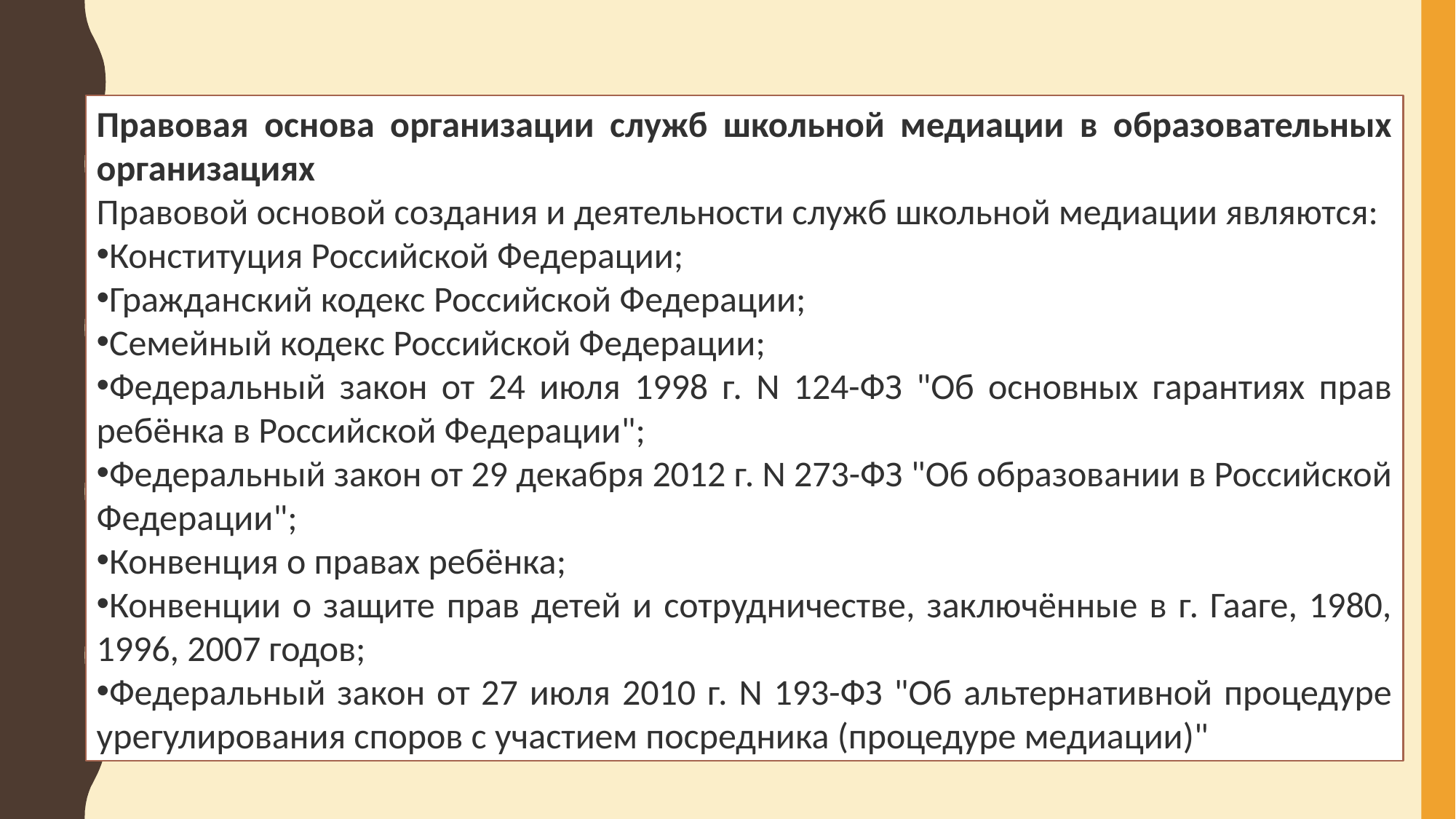

Правовая основа организации служб школьной медиации в образовательных организациях
Правовой основой создания и деятельности служб школьной медиации являются:
Конституция Российской Федерации;
Гражданский кодекс Российской Федерации;
Семейный кодекс Российской Федерации;
Федеральный закон от 24 июля 1998 г. N 124-ФЗ "Об основных гарантиях прав ребёнка в Российской Федерации";
Федеральный закон от 29 декабря 2012 г. N 273-ФЗ "Об образовании в Российской Федерации";
Конвенция о правах ребёнка;
Конвенции о защите прав детей и сотрудничестве, заключённые в г. Гааге, 1980, 1996, 2007 годов;
Федеральный закон от 27 июля 2010 г. N 193-ФЗ "Об альтернативной процедуре урегулирования споров с участием посредника (процедуре медиации)"